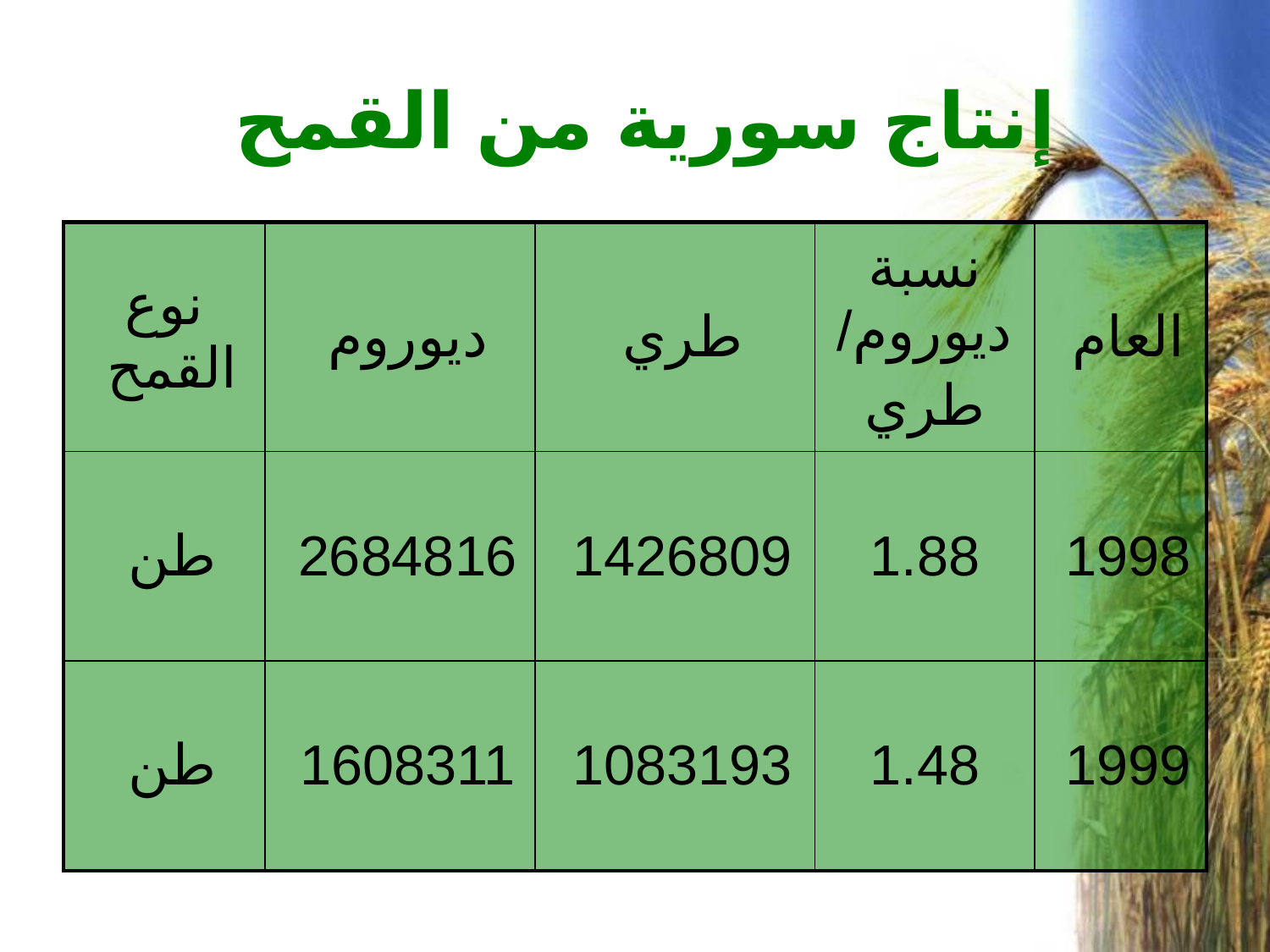

# إنتاج سورية من القمح
| نوع القمح | ديوروم | طري | نسبة ديوروم/ طري | العام |
| --- | --- | --- | --- | --- |
| طن | 2684816 | 1426809 | 1.88 | 1998 |
| طن | 1608311 | 1083193 | 1.48 | 1999 |